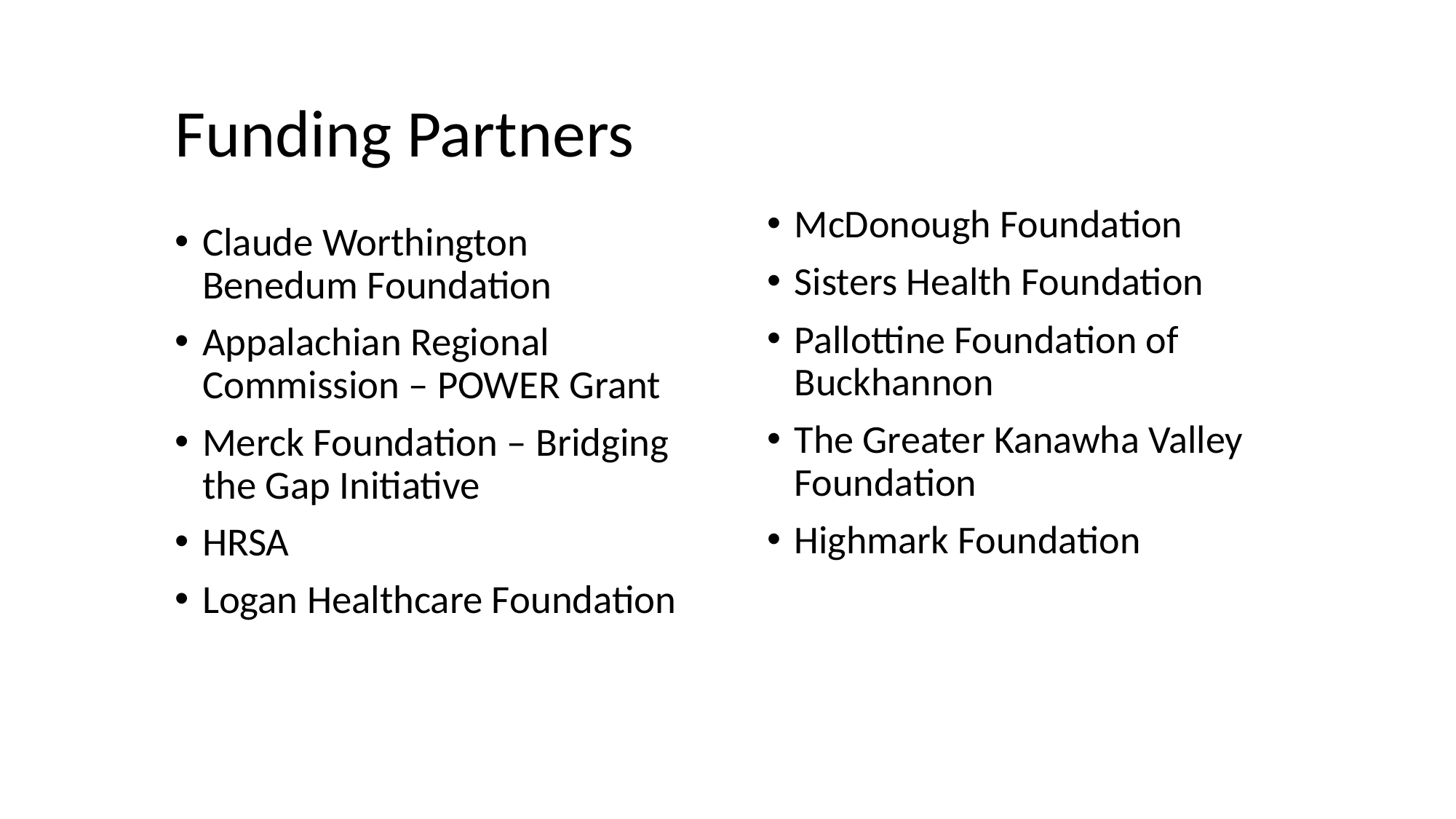

# Funding Partners
McDonough Foundation
Sisters Health Foundation
Pallottine Foundation of Buckhannon
The Greater Kanawha Valley Foundation
Highmark Foundation

Claude Worthington Benedum Foundation
Appalachian Regional Commission – POWER Grant
Merck Foundation – Bridging the Gap Initiative
HRSA
Logan Healthcare Foundation